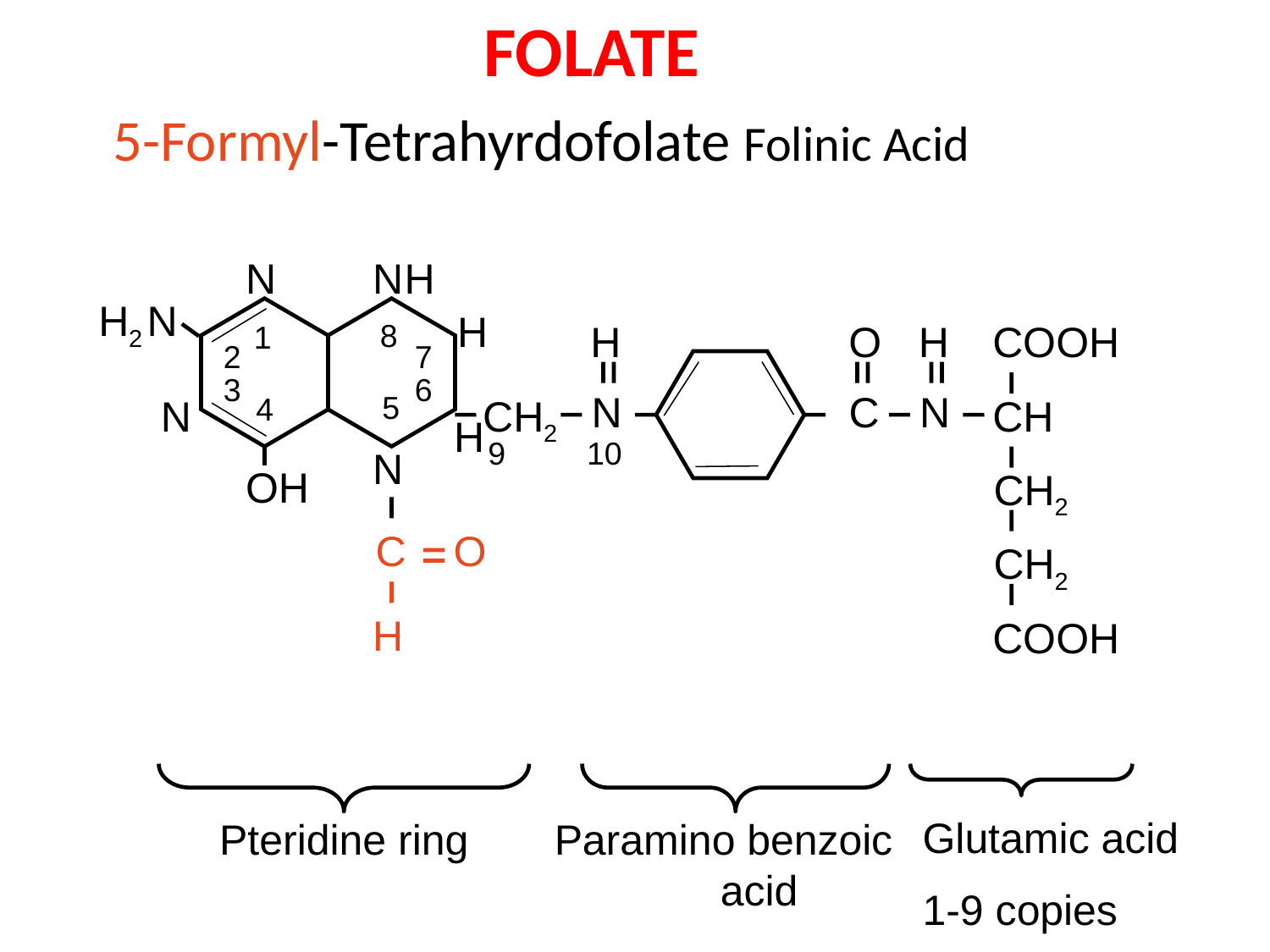

5-Formyl-Tetrahyrdofolate Folinic Acid
FOLATE
N
N
H
H2
N

H
8
5
7
6
1
4
2
3
9
10
H
O
H
COOH

N
C
N
N
CH2
CH

H

N

OH
CH2

C    O
CH2

H
COOH

Glutamic acid
1-9 copies
Pteridine ring
Paramino benzoic       acid